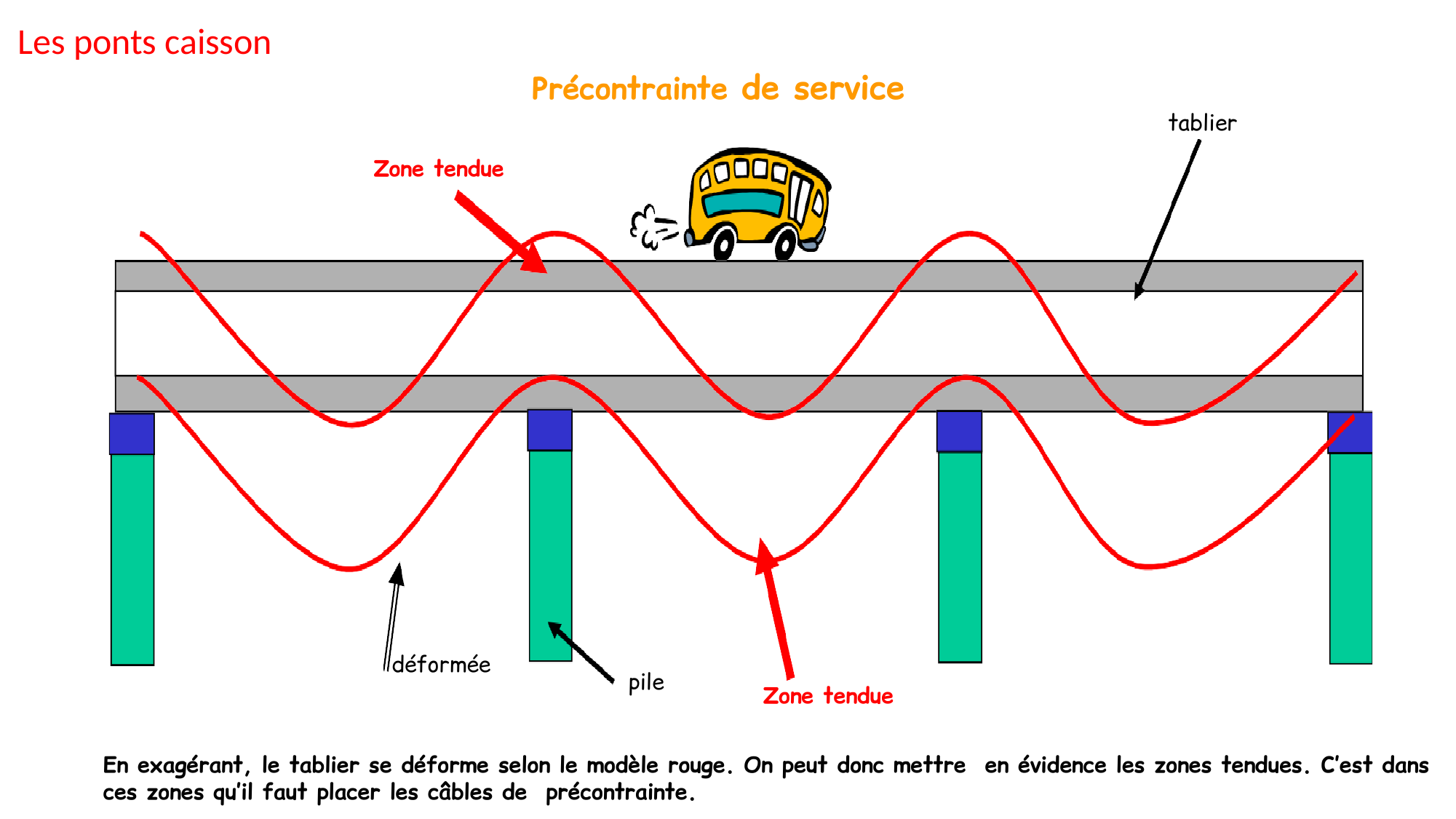

# Les ponts caisson
Précontrainte de service
tablier

Zone tendue
déformée
pile
Zone tendue
En exagérant, le tablier se déforme selon le modèle rouge. On peut donc mettre  en évidence les zones tendues. C’est dans ces zones qu’il faut placer les câbles de  précontrainte.